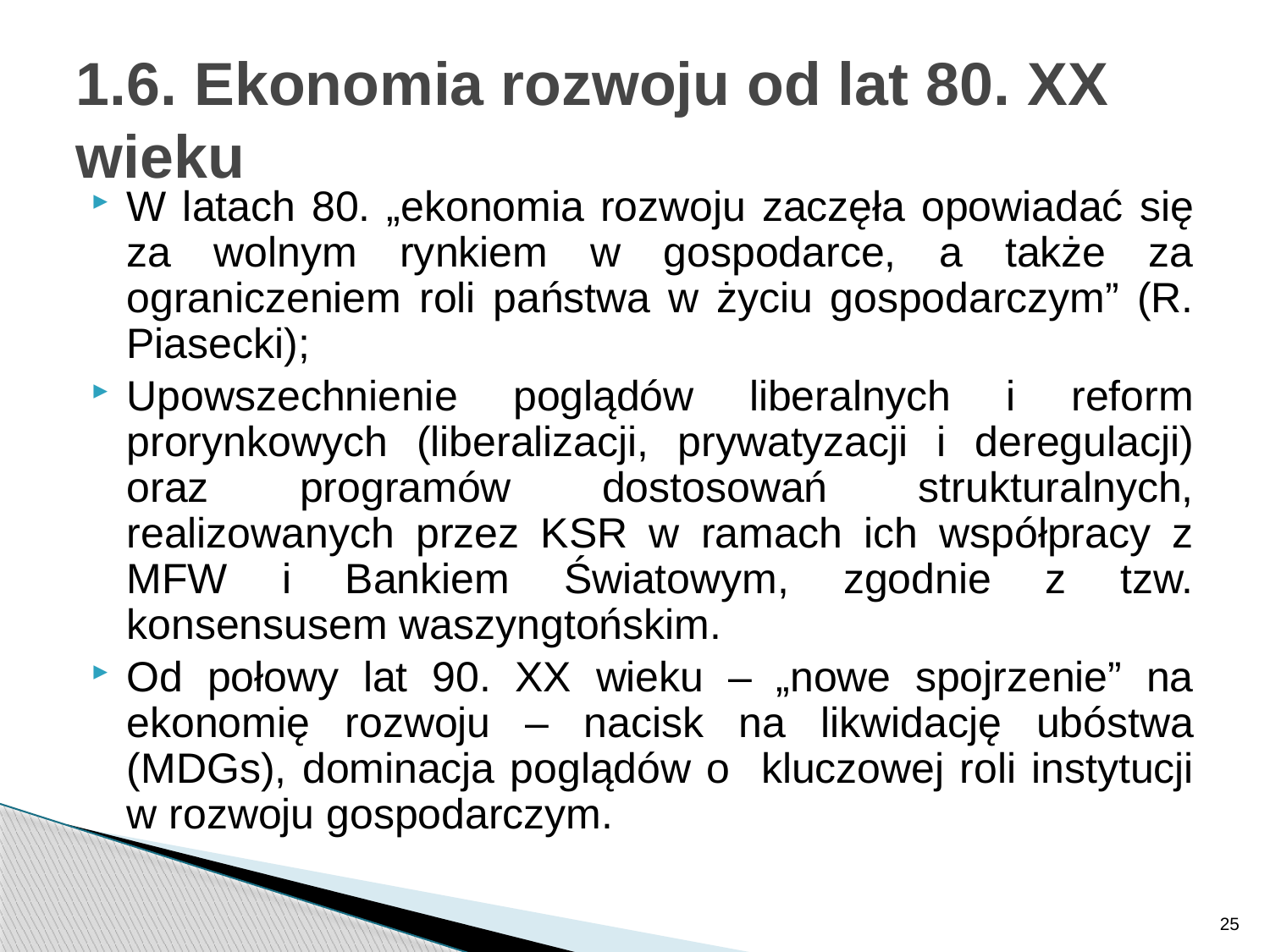

# 1.6. Ekonomia rozwoju od lat 80. XX wieku
W latach 80. „ekonomia rozwoju zaczęła opowiadać się za wolnym rynkiem w gospodarce, a także za ograniczeniem roli państwa w życiu gospodarczym” (R. Piasecki);
Upowszechnienie poglądów liberalnych i reform prorynkowych (liberalizacji, prywatyzacji i deregulacji) oraz programów dostosowań strukturalnych, realizowanych przez KSR w ramach ich współpracy z MFW i Bankiem Światowym, zgodnie z tzw. konsensusem waszyngtońskim.
Od połowy lat 90. XX wieku – „nowe spojrzenie” na ekonomię rozwoju – nacisk na likwidację ubóstwa (MDGs), dominacja poglądów o  kluczowej roli instytucji w rozwoju gospodarczym.

25